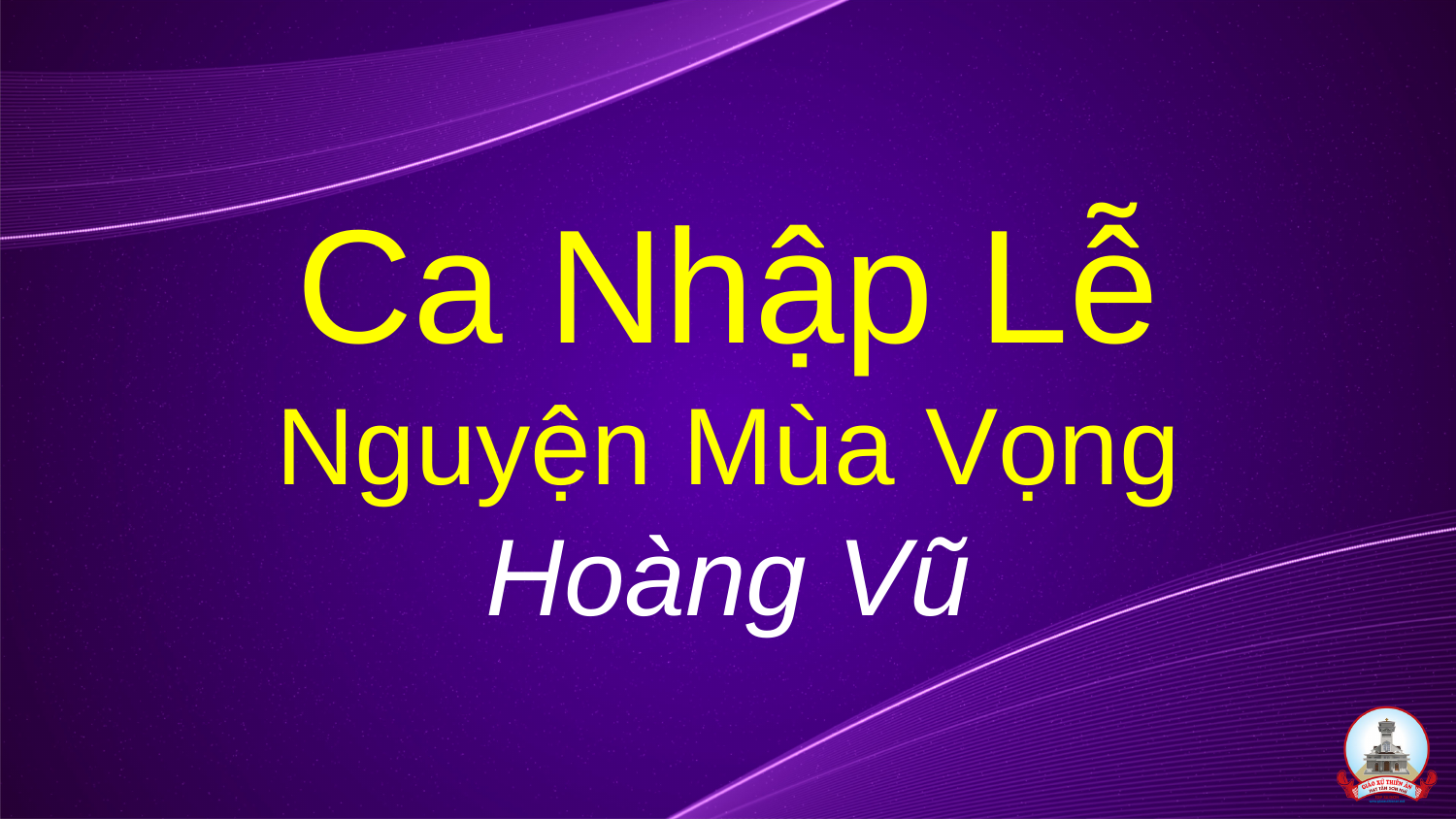

# Ca Nhập Lễ Nguyện Mùa Vọng Hoàng Vũ